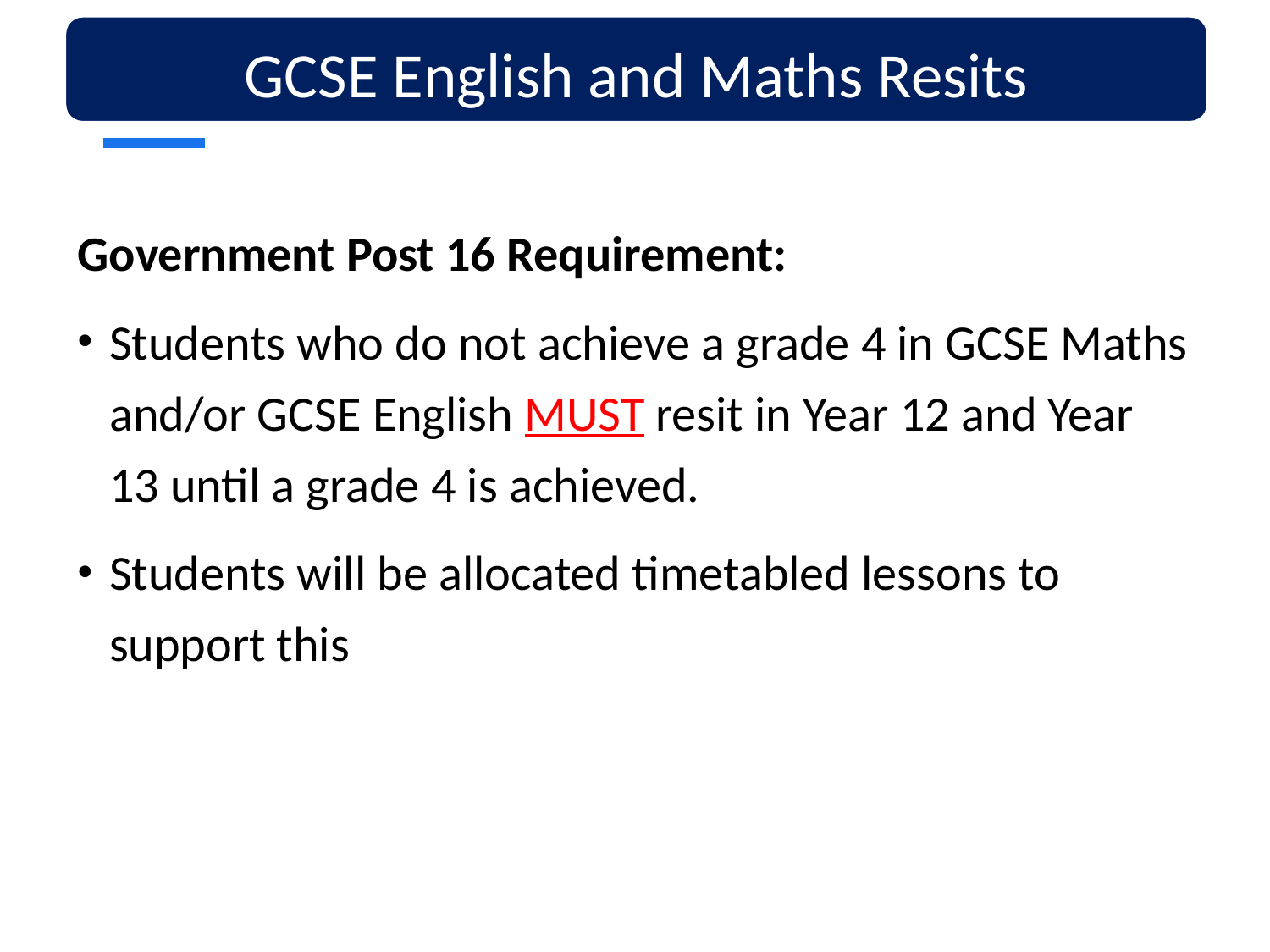

GCSE English and Maths Resits
Government Post 16 Requirement:
Students who do not achieve a grade 4 in GCSE Maths and/or GCSE English MUST resit in Year 12 and Year 13 until a grade 4 is achieved.
Students will be allocated timetabled lessons to support this